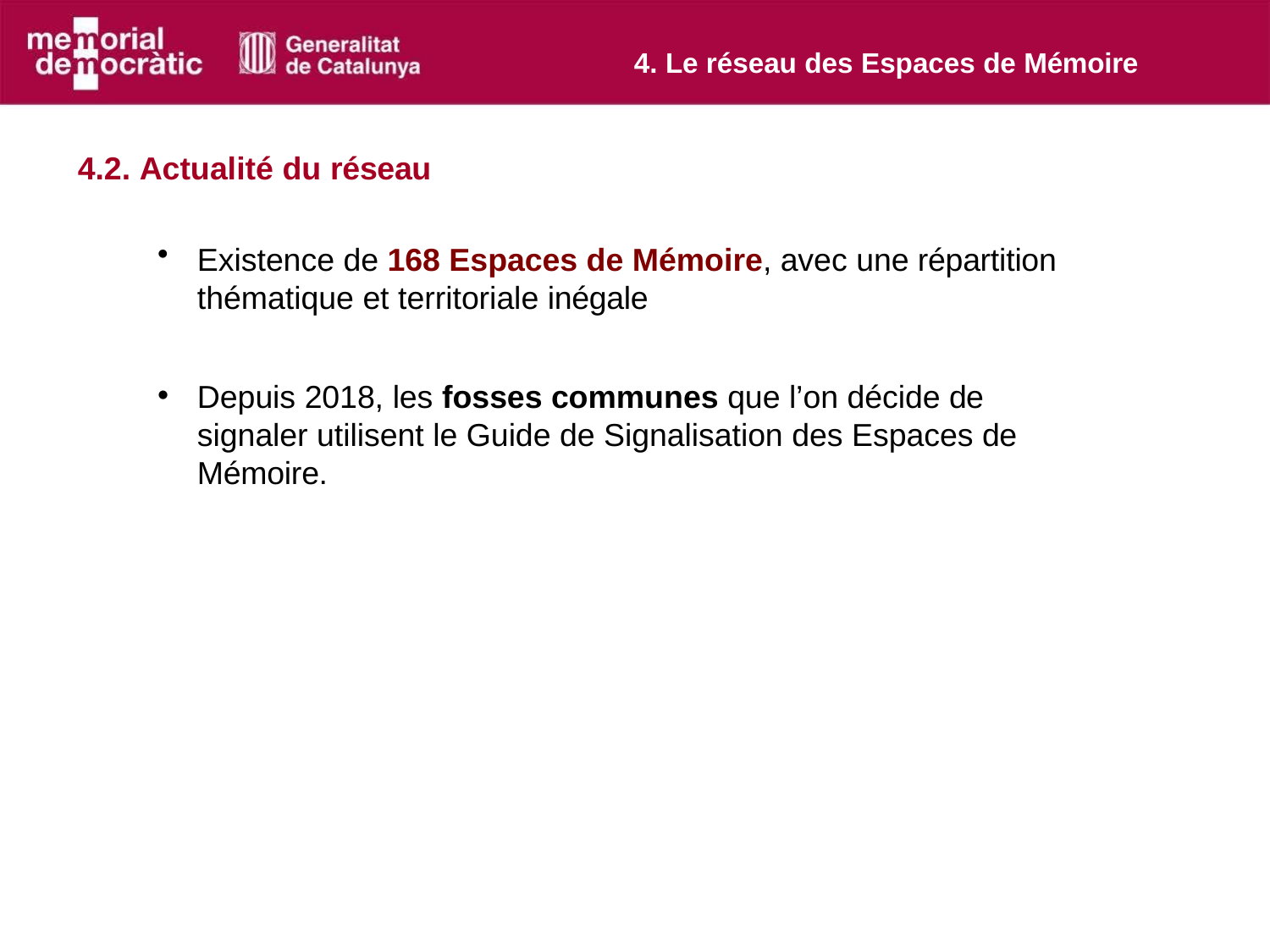

4. Le réseau des Espaces de Mémoire
# 4.2. Actualité du réseau
Existence de 168 Espaces de Mémoire, avec une répartition thématique et territoriale inégale

Depuis 2018, les fosses communes que l’on décide de signaler utilisent le Guide de Signalisation des Espaces de Mémoire.